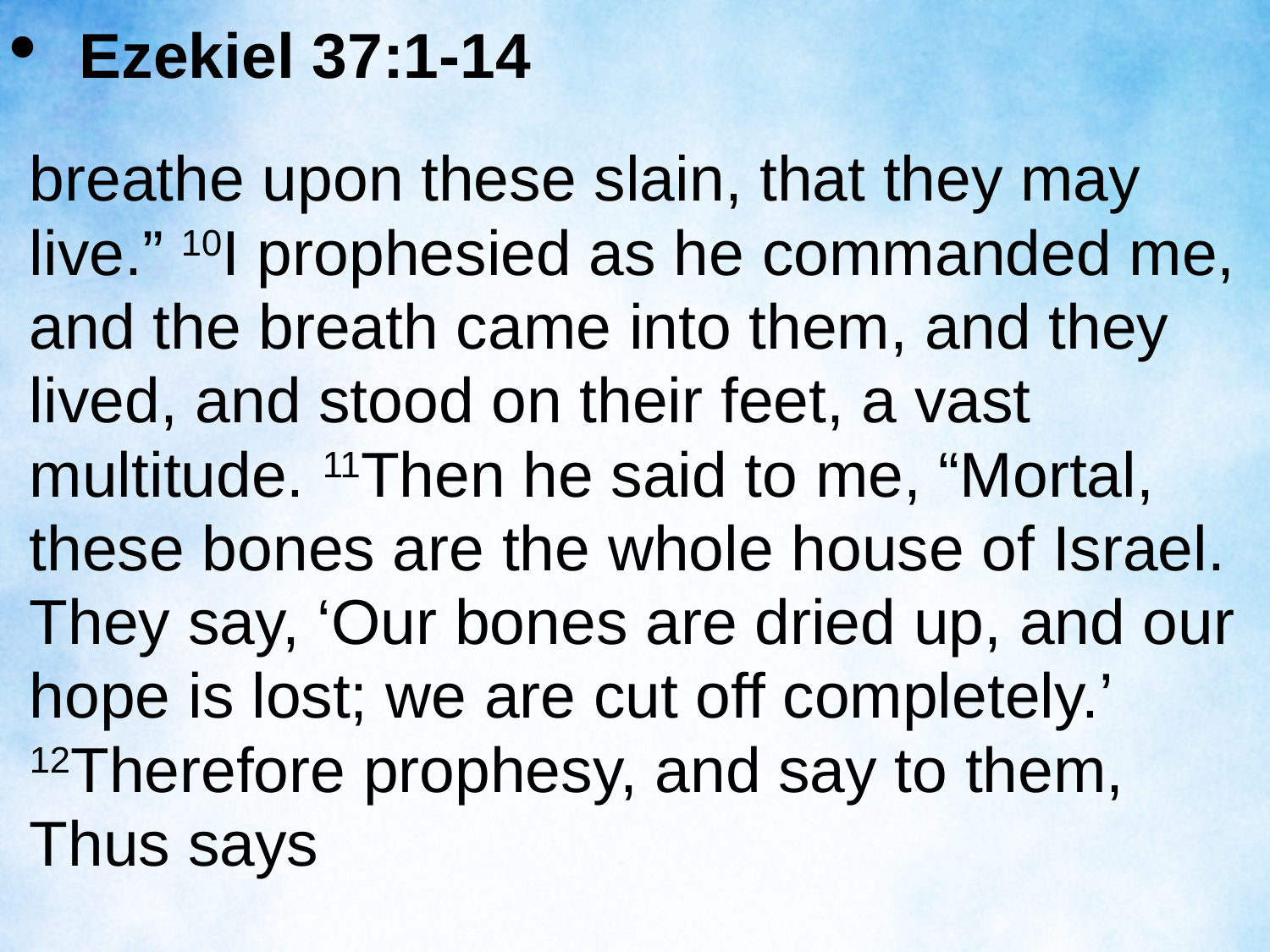

Ezekiel 37:1-14
breathe upon these slain, that they may live.” 10I prophesied as he commanded me, and the breath came into them, and they lived, and stood on their feet, a vast multitude. 11Then he said to me, “Mortal, these bones are the whole house of Israel. They say, ‘Our bones are dried up, and our hope is lost; we are cut off completely.’ 12Therefore prophesy, and say to them, Thus says